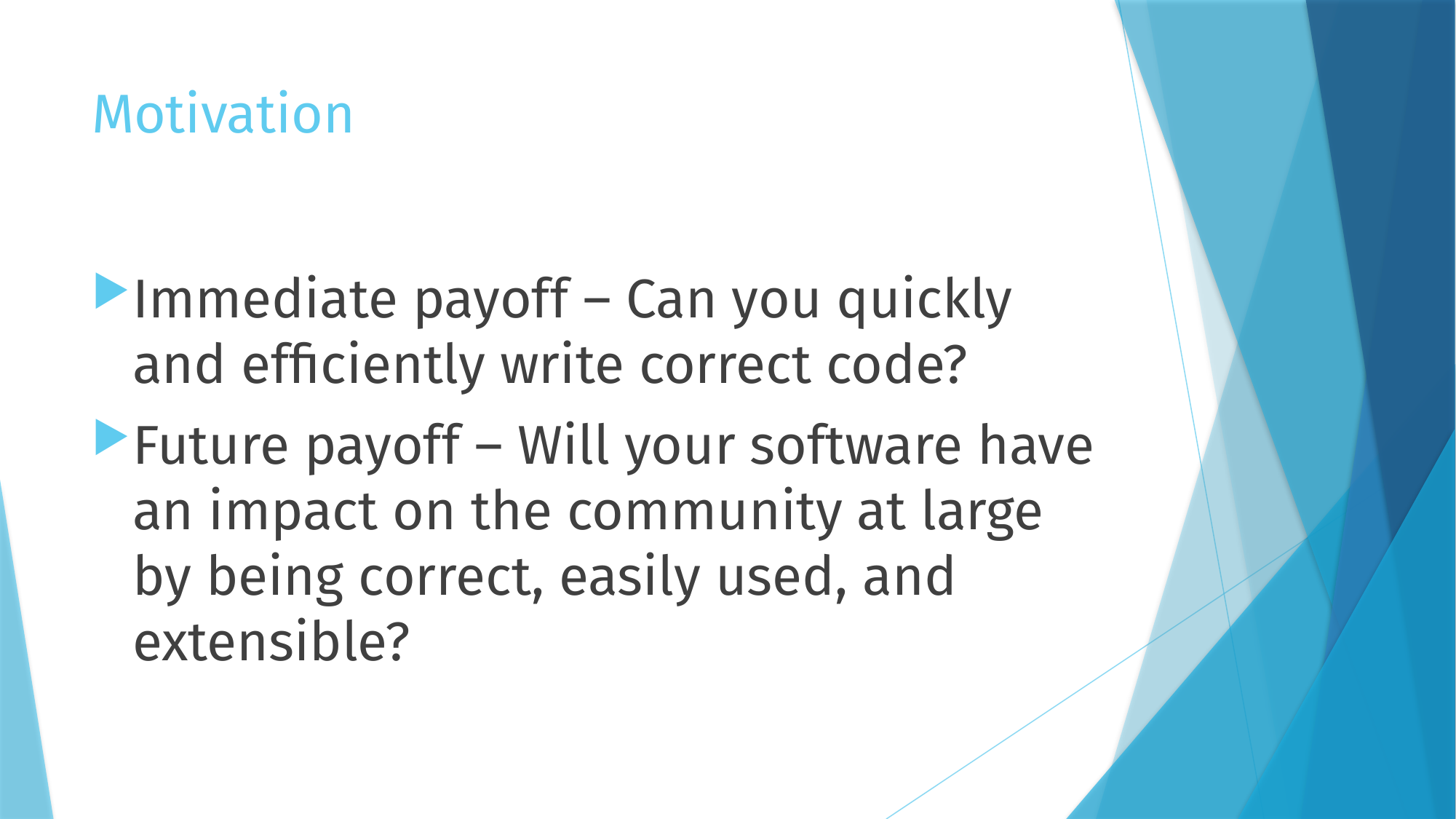

# Motivation
Immediate payoff – Can you quickly and efficiently write correct code?
Future payoff – Will your software have an impact on the community at large by being correct, easily used, and extensible?